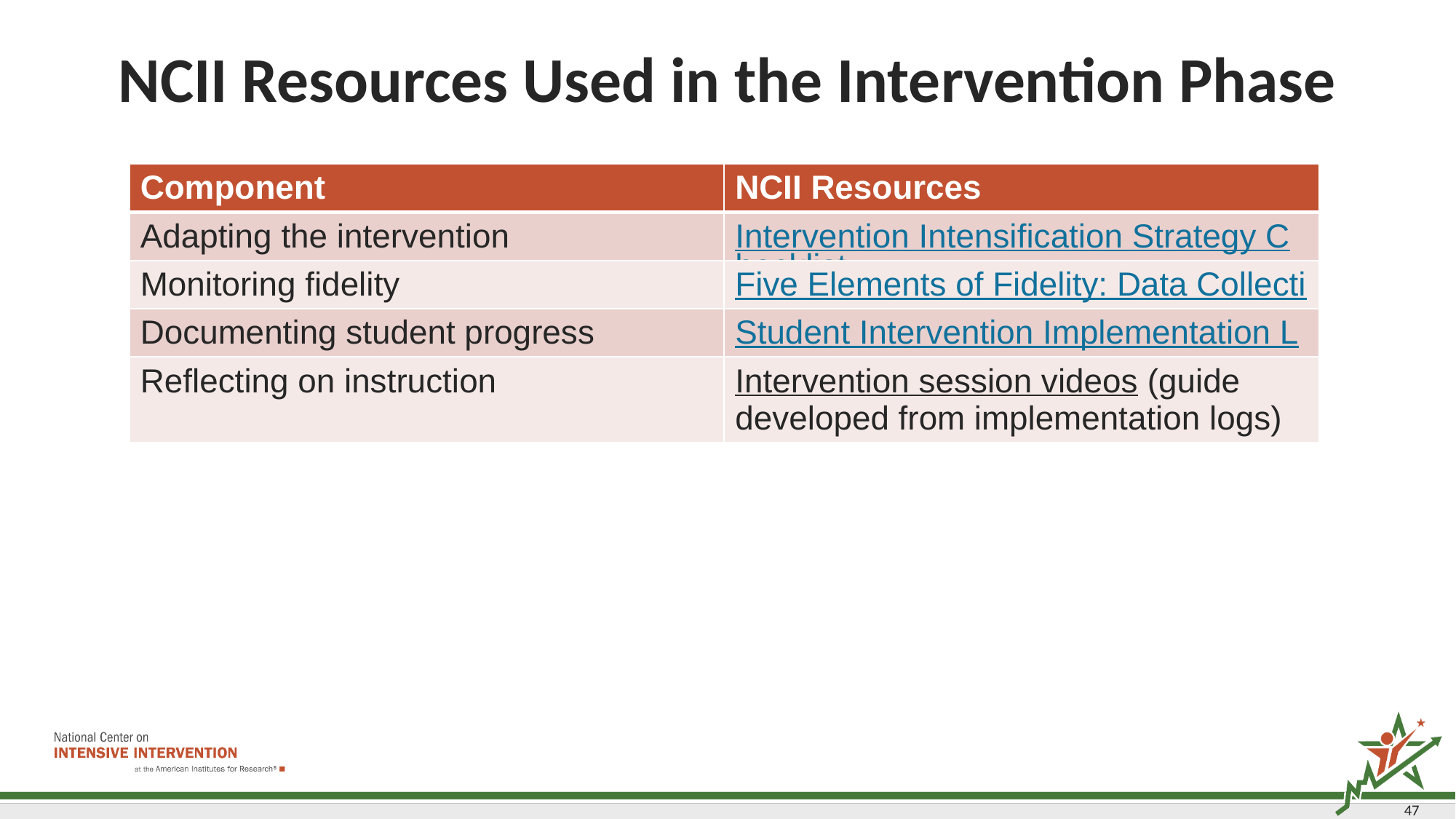

# NCII Resources Used in the Intervention Phase
| Component | NCII Resources |
| --- | --- |
| Adapting the intervention | Intervention Intensification Strategy Checklist |
| Monitoring fidelity | Five Elements of Fidelity: Data Collection |
| Documenting student progress | Student Intervention Implementation Log |
| Reflecting on instruction | Intervention session videos (guide developed from implementation logs) |
47